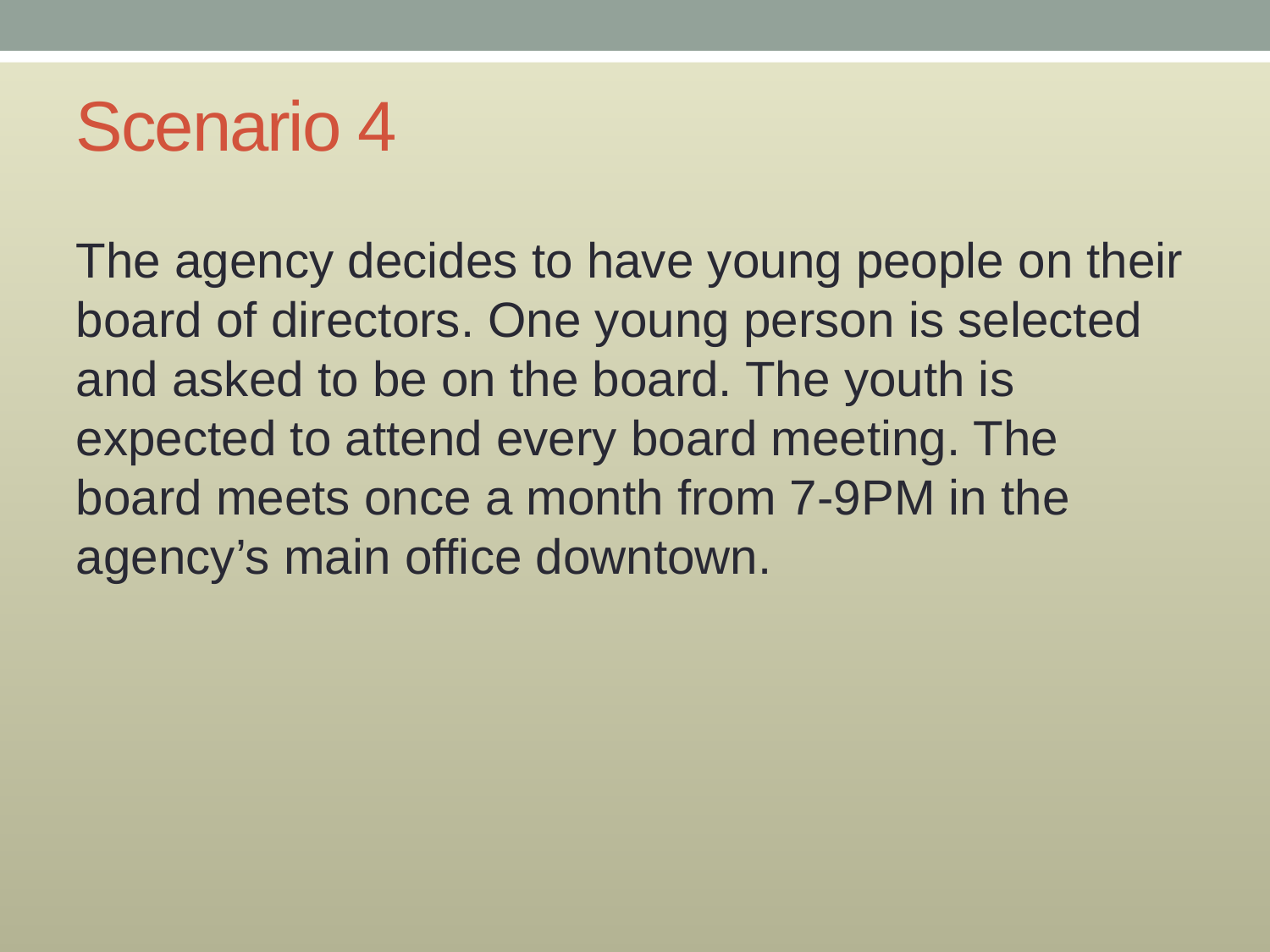

Scenario 4
The agency decides to have young people on their board of directors. One young person is selected and asked to be on the board. The youth is expected to attend every board meeting. The board meets once a month from 7-9PM in the agency’s main office downtown.